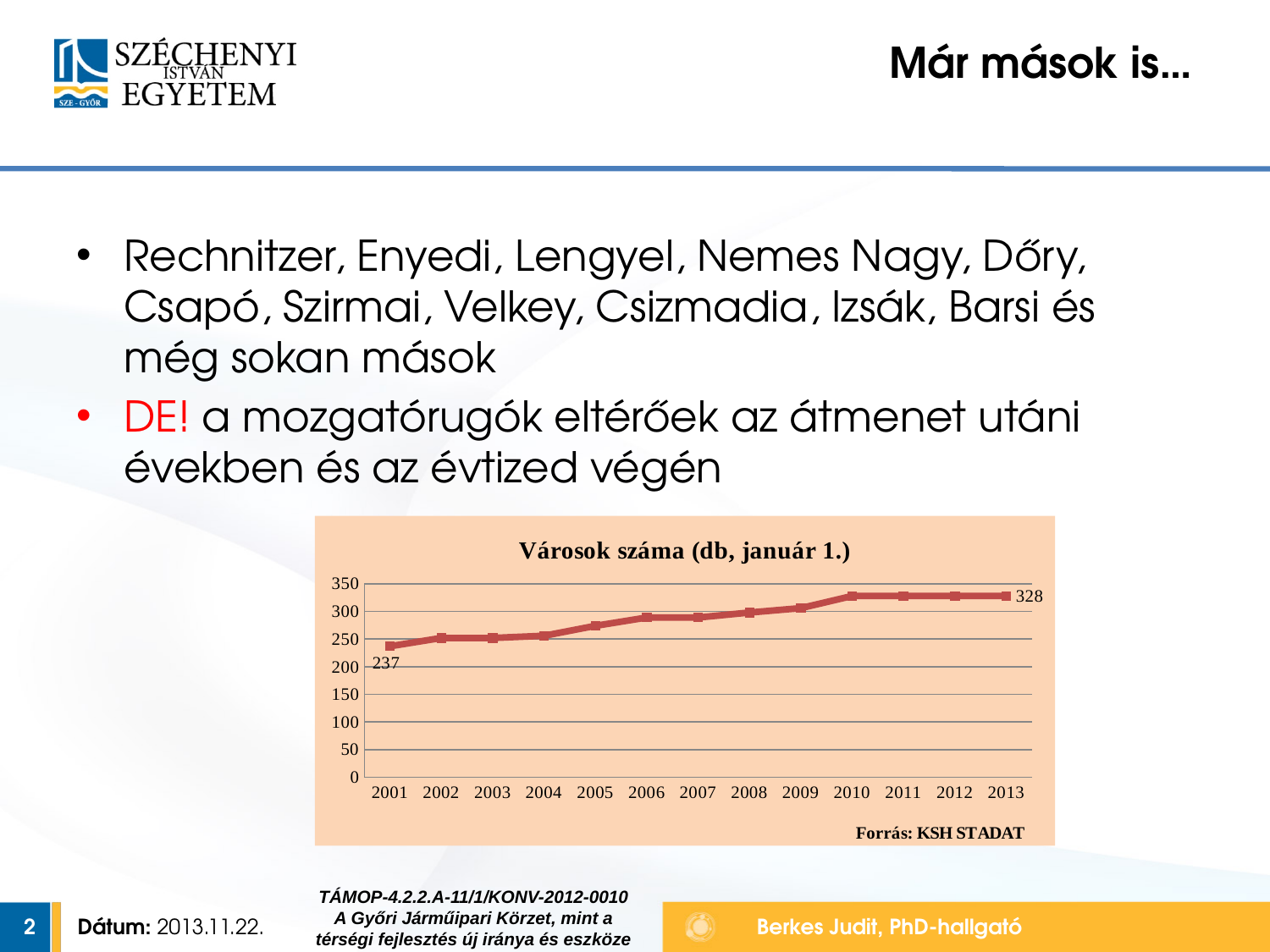

# Már mások is…

Rechnitzer, Enyedi, Lengyel, Nemes Nagy, Dőry, Csapó, Szirmai, Velkey, Csizmadia, Izsák, Barsi és még sokan mások
DE! a mozgatórugók eltérőek az átmenet utáni években és az évtized végén

### Chart: Városok száma (db, január 1.)

| Category | Városok (db) |
|---|---|
| 2001 | 237.0 |
| 2002 | 252.0 |
| 2003 | 252.0 |
| 2004 | 256.0 |
| 2005 | 274.0 |
| 2006 | 289.0 |
| 2007 | 289.0 |
| 2008 | 298.0 |
| 2009 | 306.0 |
| 2010 | 328.0 |
| 2011 | 328.0 |
| 2012 | 328.0 |
| 2013 | 328.0 |
TÁMOP-4.2.2.A-11/1/KONV-2012-0010
A Győri Járműipari Körzet, mint a térségi fejlesztés új iránya és eszköze
2
Dátum: 2013.11.22.
Berkes Judit, PhD-hallgató